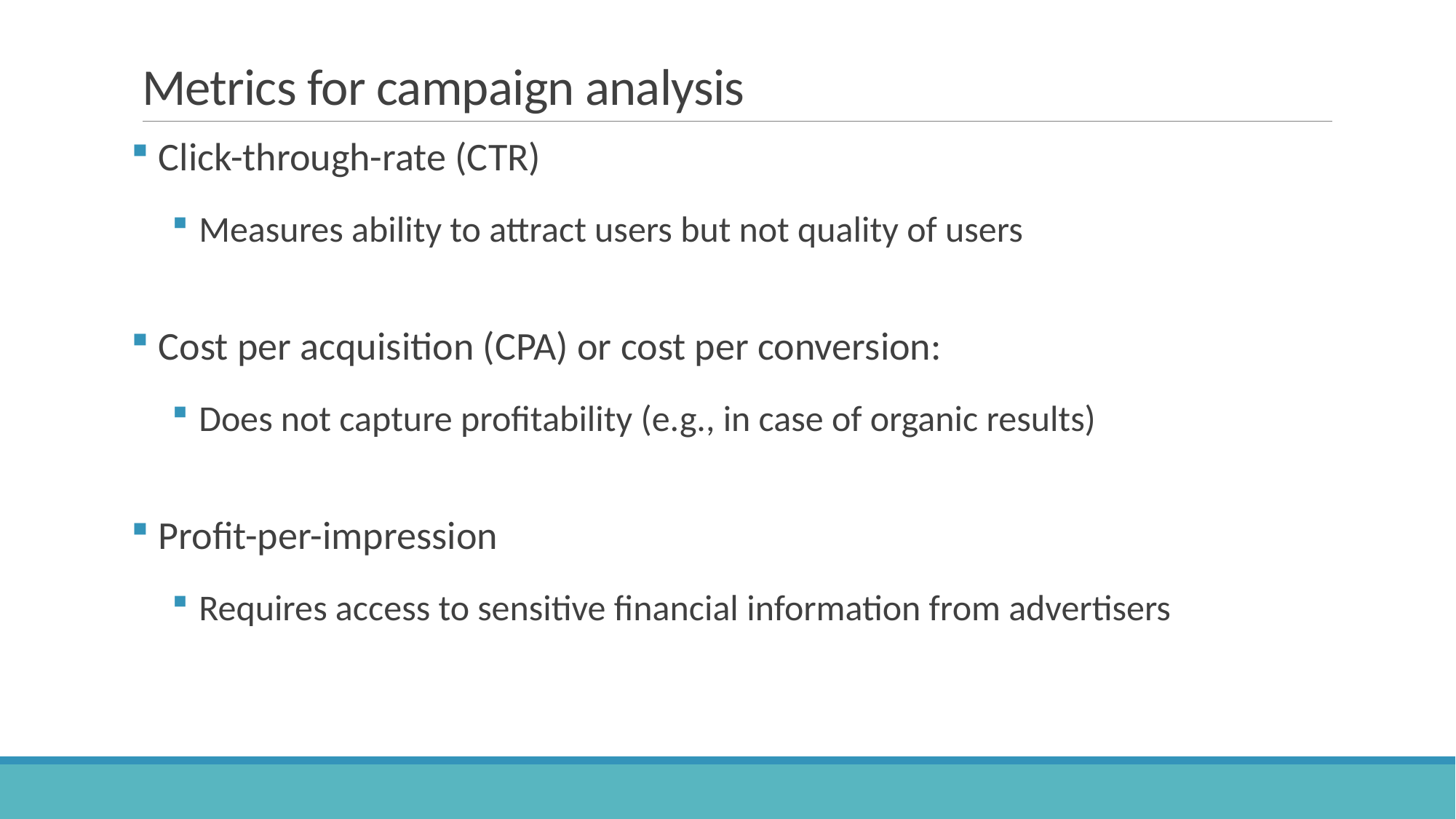

# Metrics for campaign analysis
Click-through-rate (CTR)
Measures ability to attract users but not quality of users

Cost per acquisition (CPA) or cost per conversion:
Does not capture profitability (e.g., in case of organic results)

Profit-per-impression
Requires access to sensitive financial information from advertisers